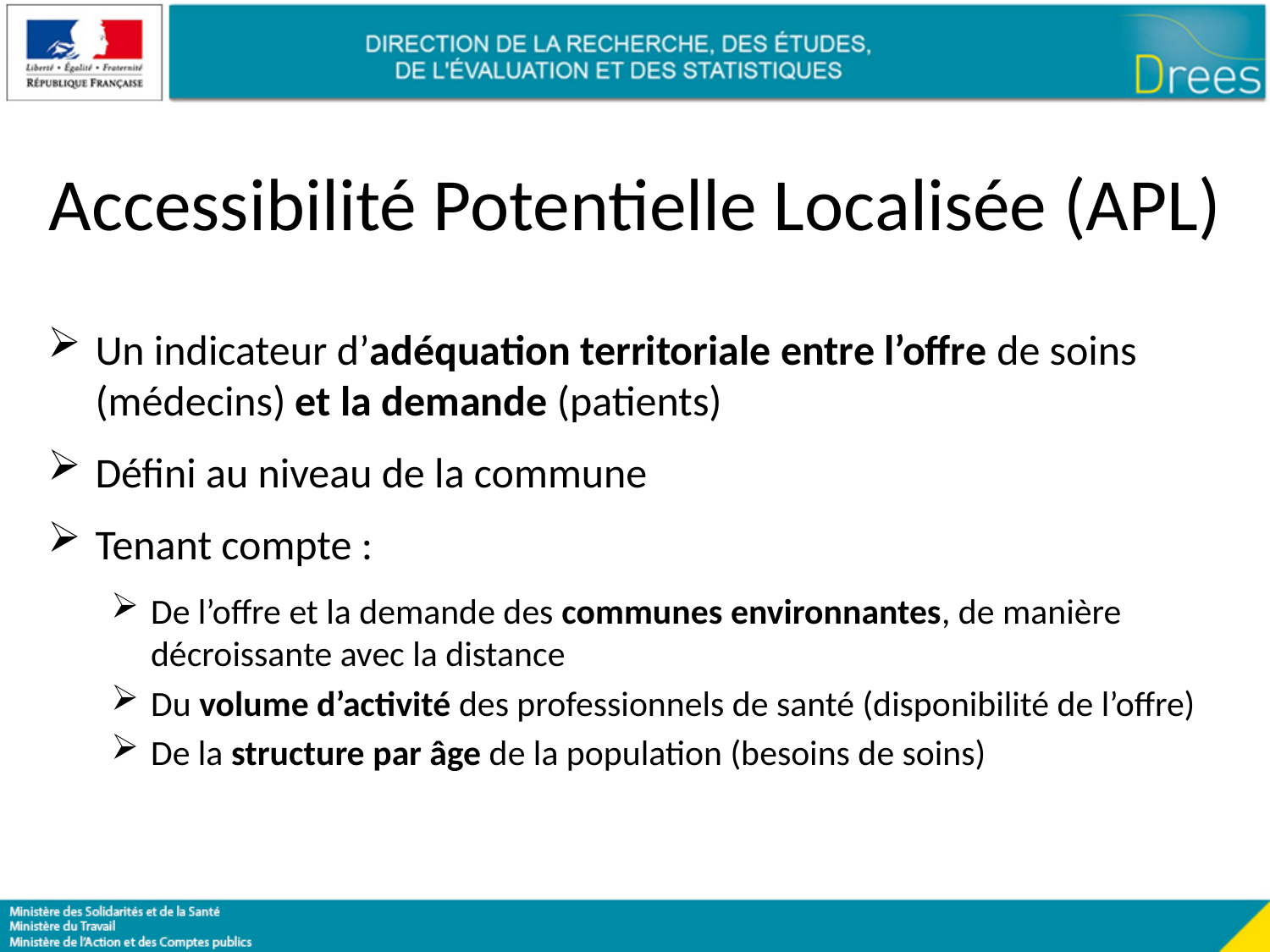

# Accessibilité Potentielle Localisée (APL)
Un indicateur d’adéquation territoriale entre l’offre de soins (médecins) et la demande (patients)
Défini au niveau de la commune
Tenant compte :
De l’offre et la demande des communes environnantes, de manière décroissante avec la distance
Du volume d’activité des professionnels de santé (disponibilité de l’offre)
De la structure par âge de la population (besoins de soins)